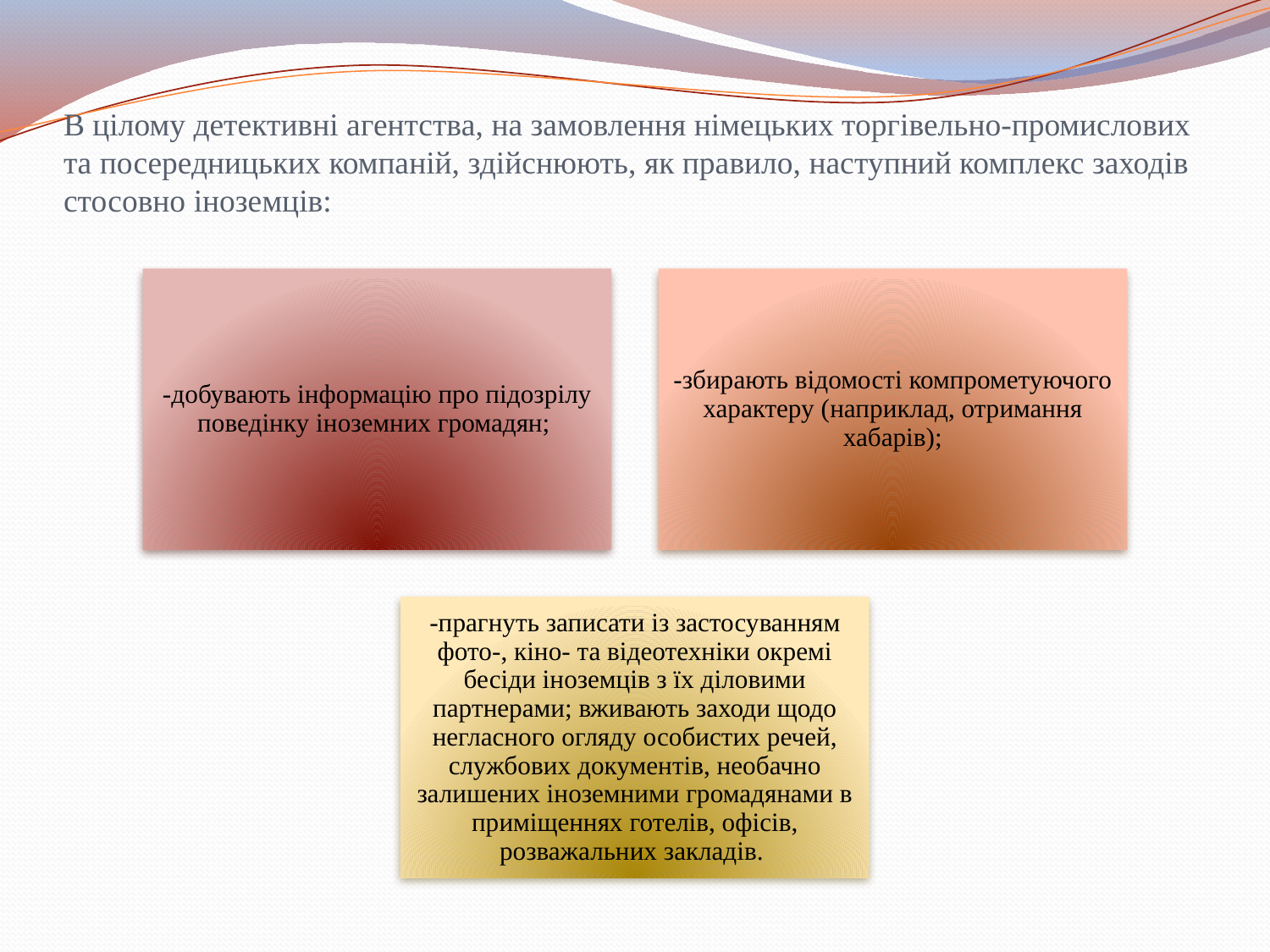

# В цілому детективні агентства, на замовлення німецьких торгівельно-промислових та посередницьких компаній, здійснюють, як правило, наступний комплекс заходів стосовно іноземців:
-добувають інформацію про підозрілу поведінку іноземних громадян;
-збирають відомості компрометуючого характеру (наприклад, отримання хабарів);
-прагнуть записати із застосуванням фото-, кіно- та відеотехніки окремі бесіди іноземців з їх діловими партнерами; вживають заходи щодо негласного огляду особистих речей, службових документів, необачно залишених іноземними громадянами в приміщеннях готелів, офісів, розважальних закладів.